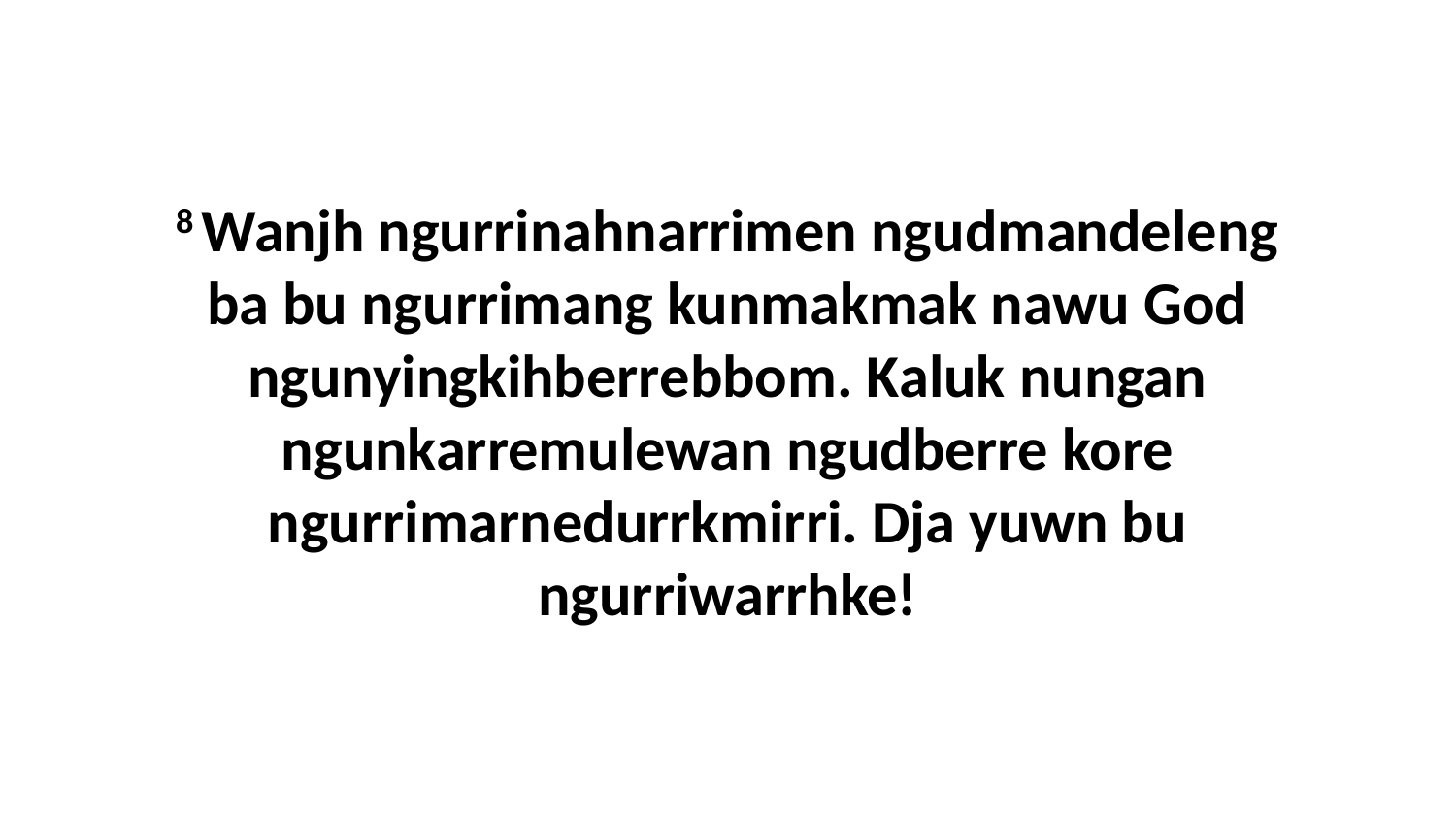

8 Wanjh ngurrinahnarrimen ngudmandeleng ba bu ngurrimang kunmakmak nawu God ngunyingkihberrebbom. Kaluk nungan ngunkarremulewan ngudberre kore ngurrimarnedurrkmirri. Dja yuwn bu ngurriwarrhke!